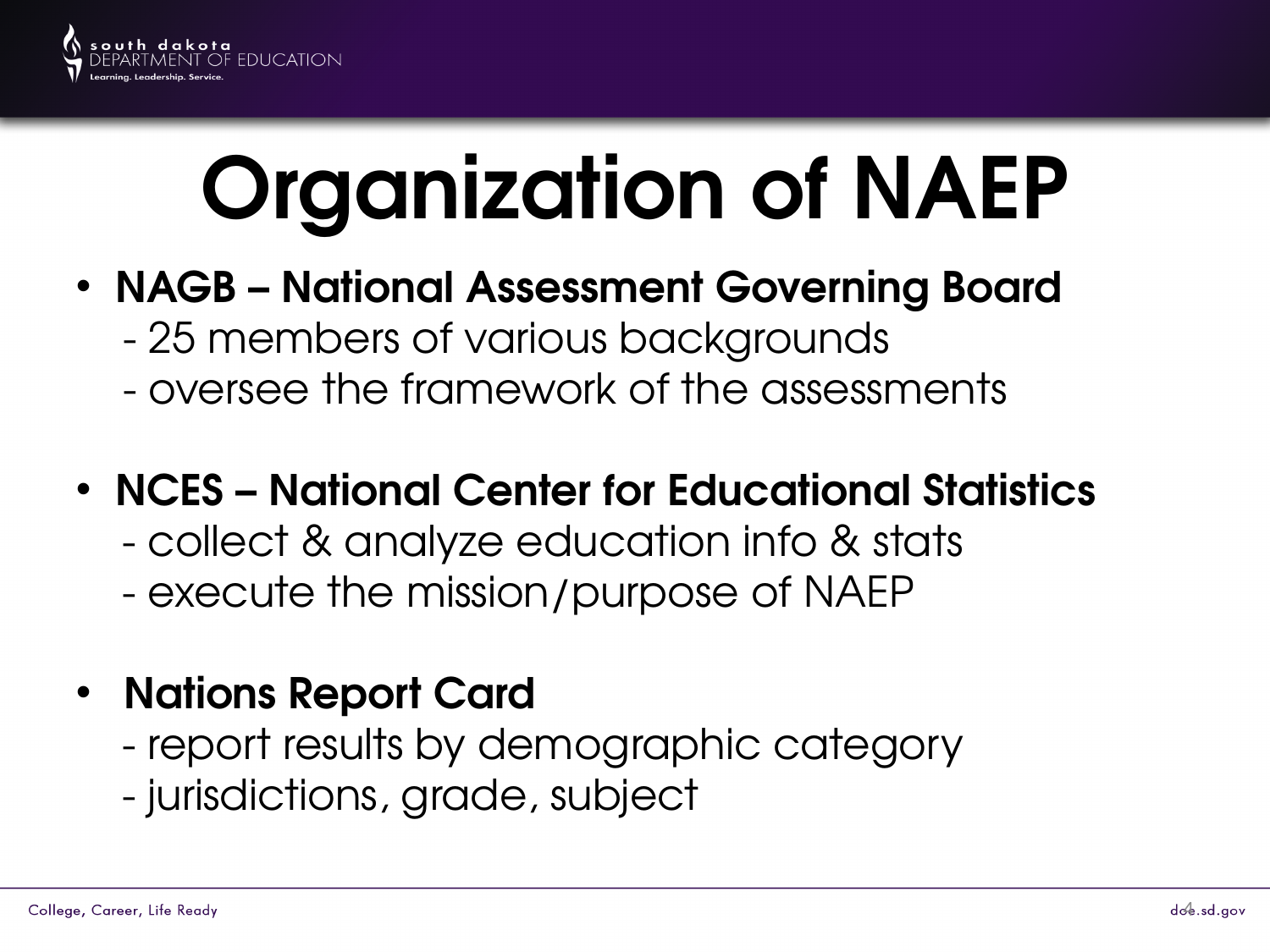

# Organization of NAEP
NAGB – National Assessment Governing Board
    - 25 members of various backgrounds
    - oversee the framework of the assessments

NCES – National Center for Educational Statistics
    - collect & analyze education info & stats
    - execute the mission/purpose of NAEP

Nations Report Card
    - report results by demographic category
    - jurisdictions, grade, subject
4